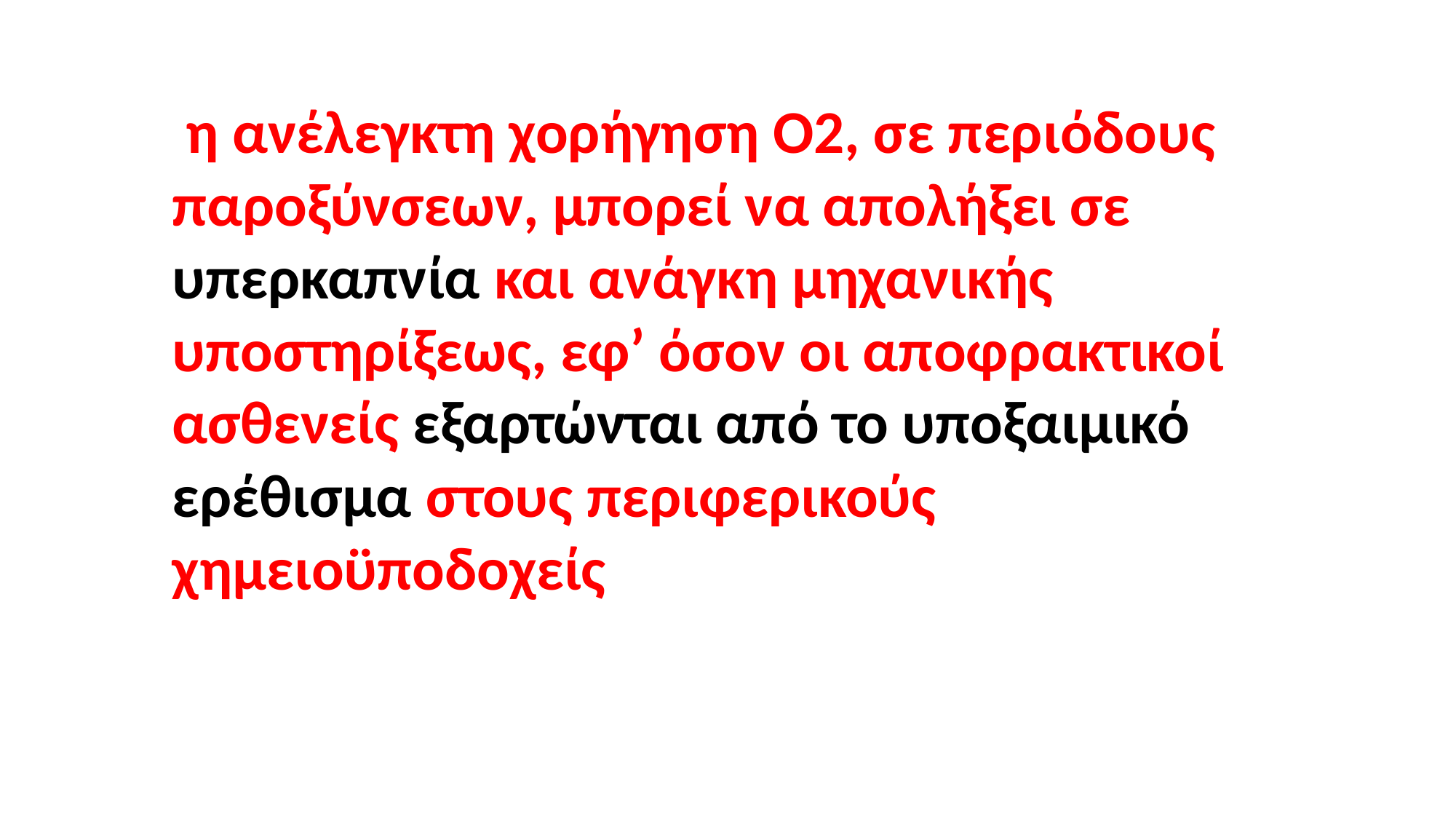

η ανέλεγκτη χορήγηση Ο2, σε περιόδους παροξύνσεων, μπορεί να απολήξει σε υπερκαπνία και ανάγκη μηχανικής υποστηρίξεως, εφ’ όσον οι αποφρακτικοί ασθενείς εξαρτώνται από το υποξαιμικό ερέθισμα στους περιφερικούς χημειοϋποδοχείς